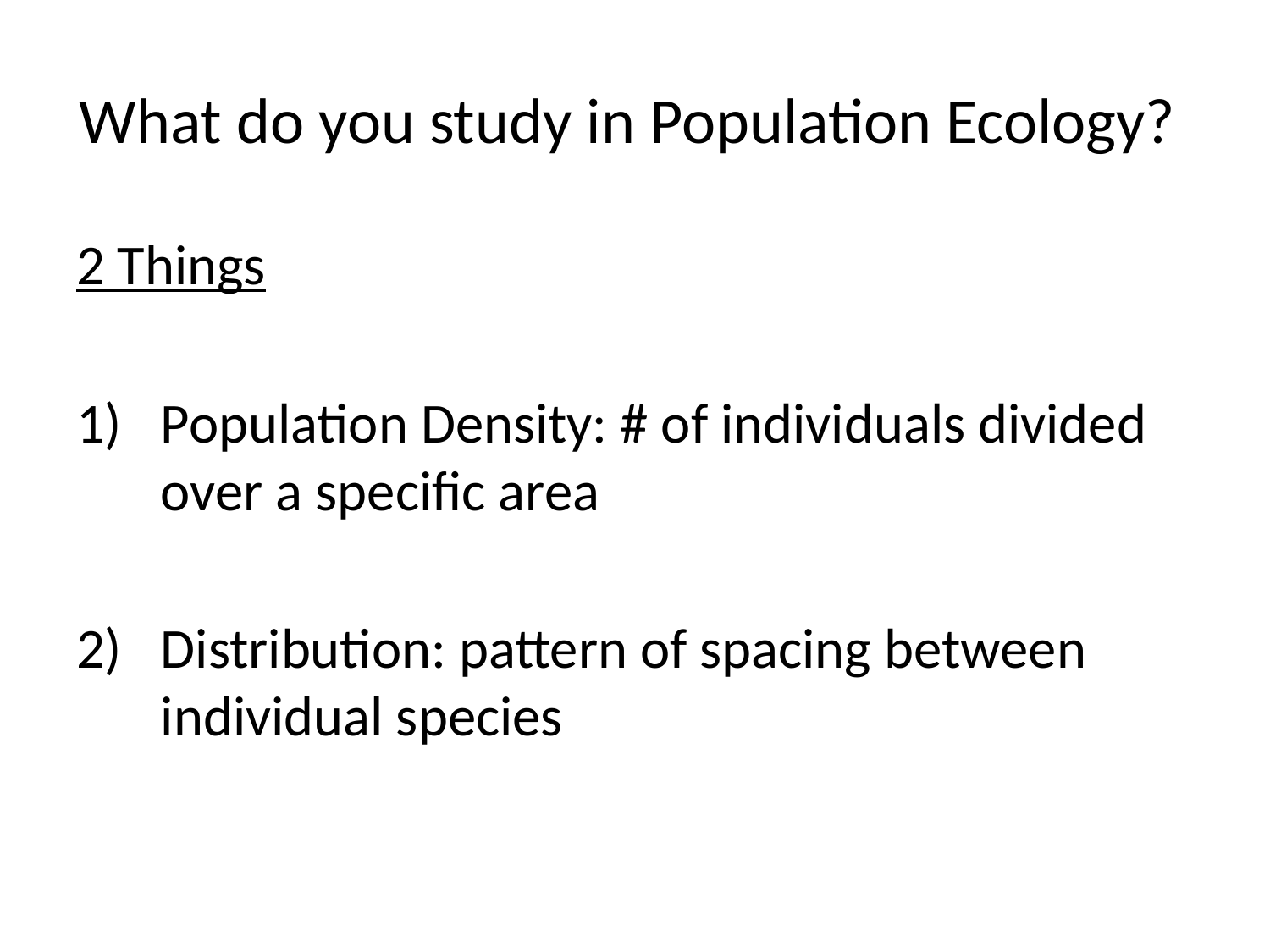

# What do you study in Population Ecology?
2 Things

Population Density: # of individuals divided over a specific area

Distribution: pattern of spacing between individual species